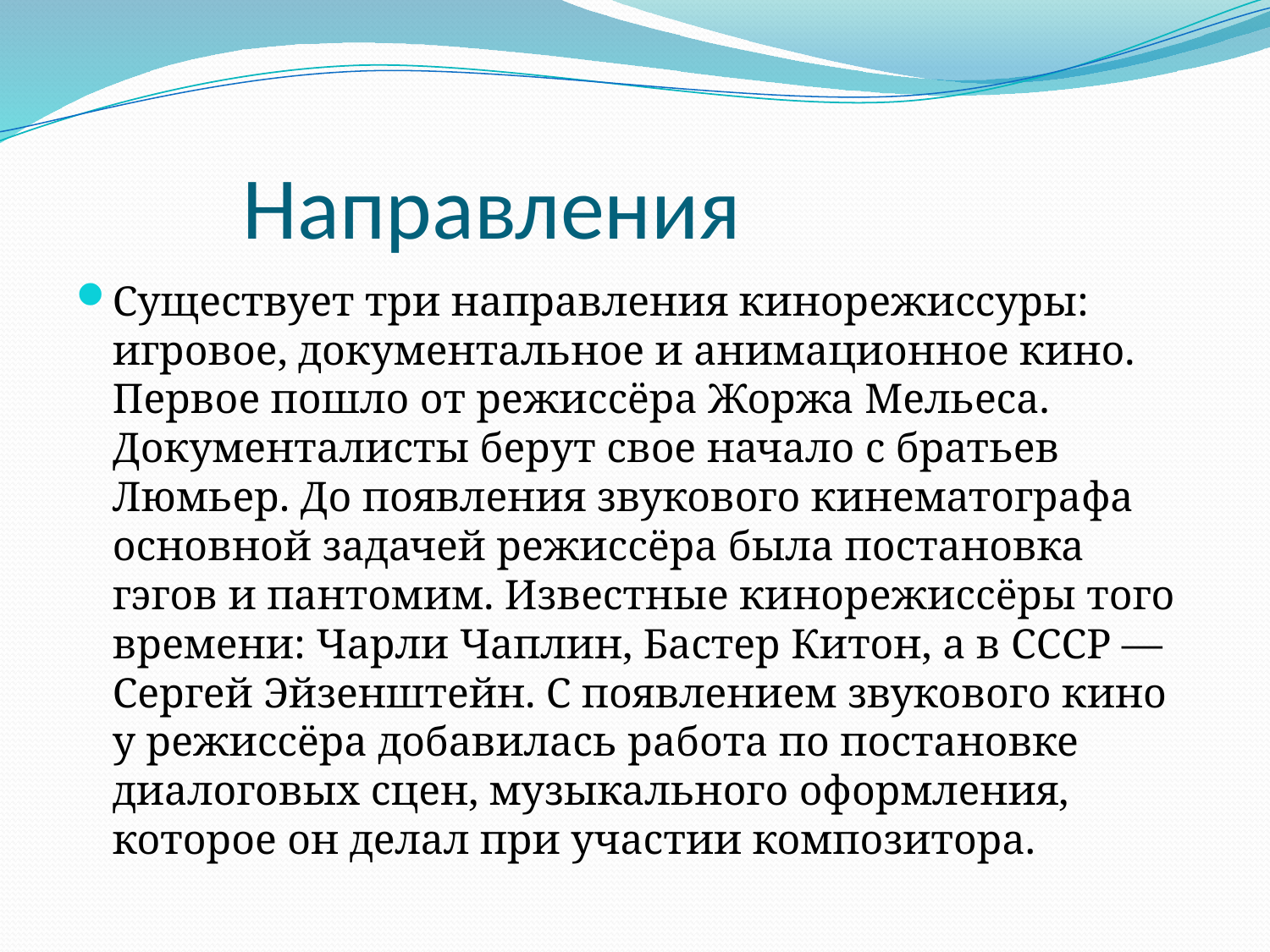

# Направления
Существует три направления кинорежиссуры: игровое, документальное и анимационное кино. Первое пошло от режиссёра Жоржа Мельеса. Документалисты берут свое начало с братьев Люмьер. До появления звукового кинематографа основной задачей режиссёра была постановка гэгов и пантомим. Известные кинорежиссёры того времени: Чарли Чаплин, Бастер Китон, а в СССР — Сергей Эйзенштейн. С появлением звукового кино у режиссёра добавилась работа по постановке диалоговых сцен, музыкального оформления, которое он делал при участии композитора.